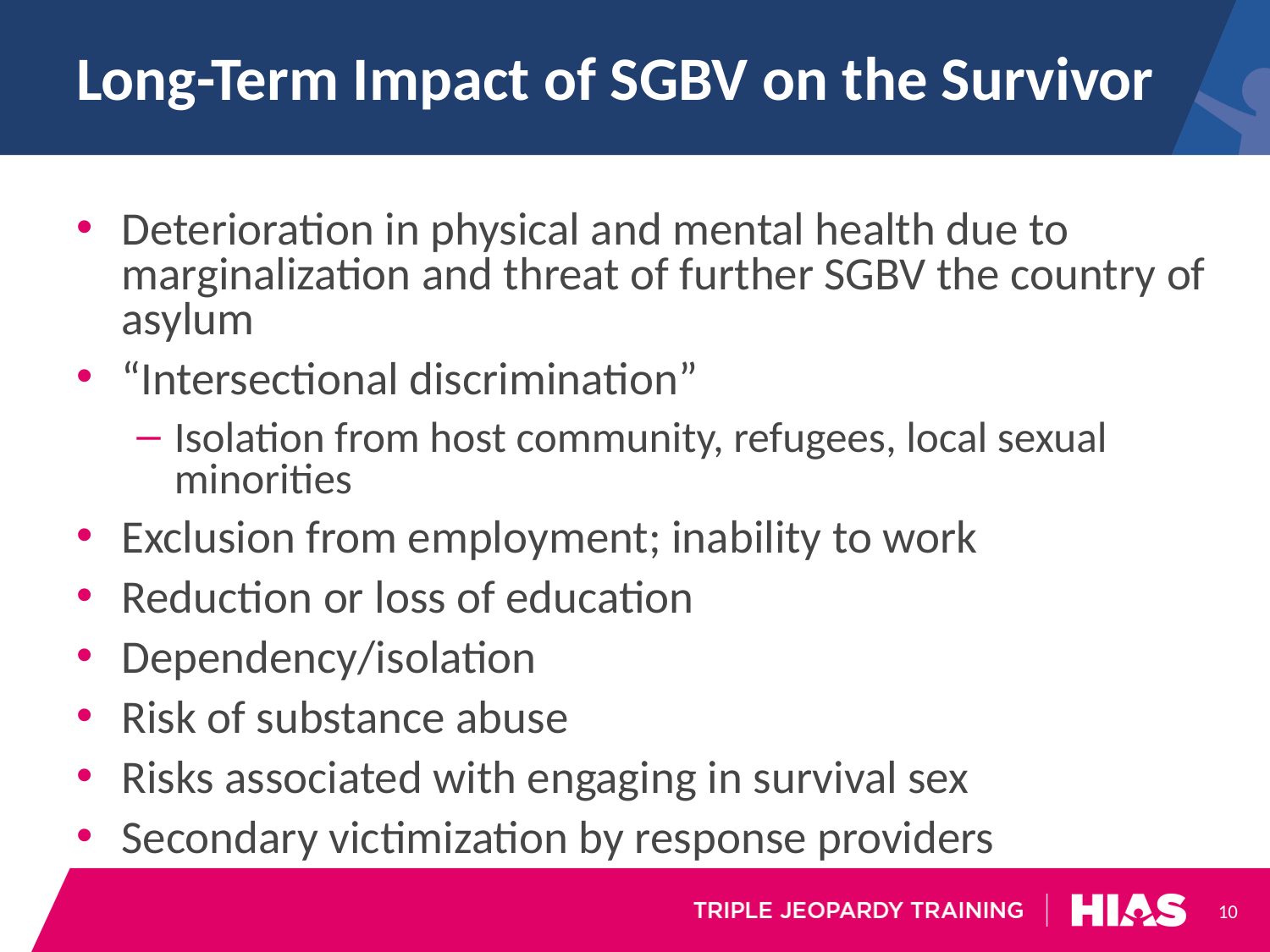

# Long-Term Impact of SGBV on the Survivor
Deterioration in physical and mental health due to marginalization and threat of further SGBV the country of asylum
“Intersectional discrimination”
Isolation from host community, refugees, local sexual minorities
Exclusion from employment; inability to work
Reduction or loss of education
Dependency/isolation
Risk of substance abuse
Risks associated with engaging in survival sex
Secondary victimization by response providers